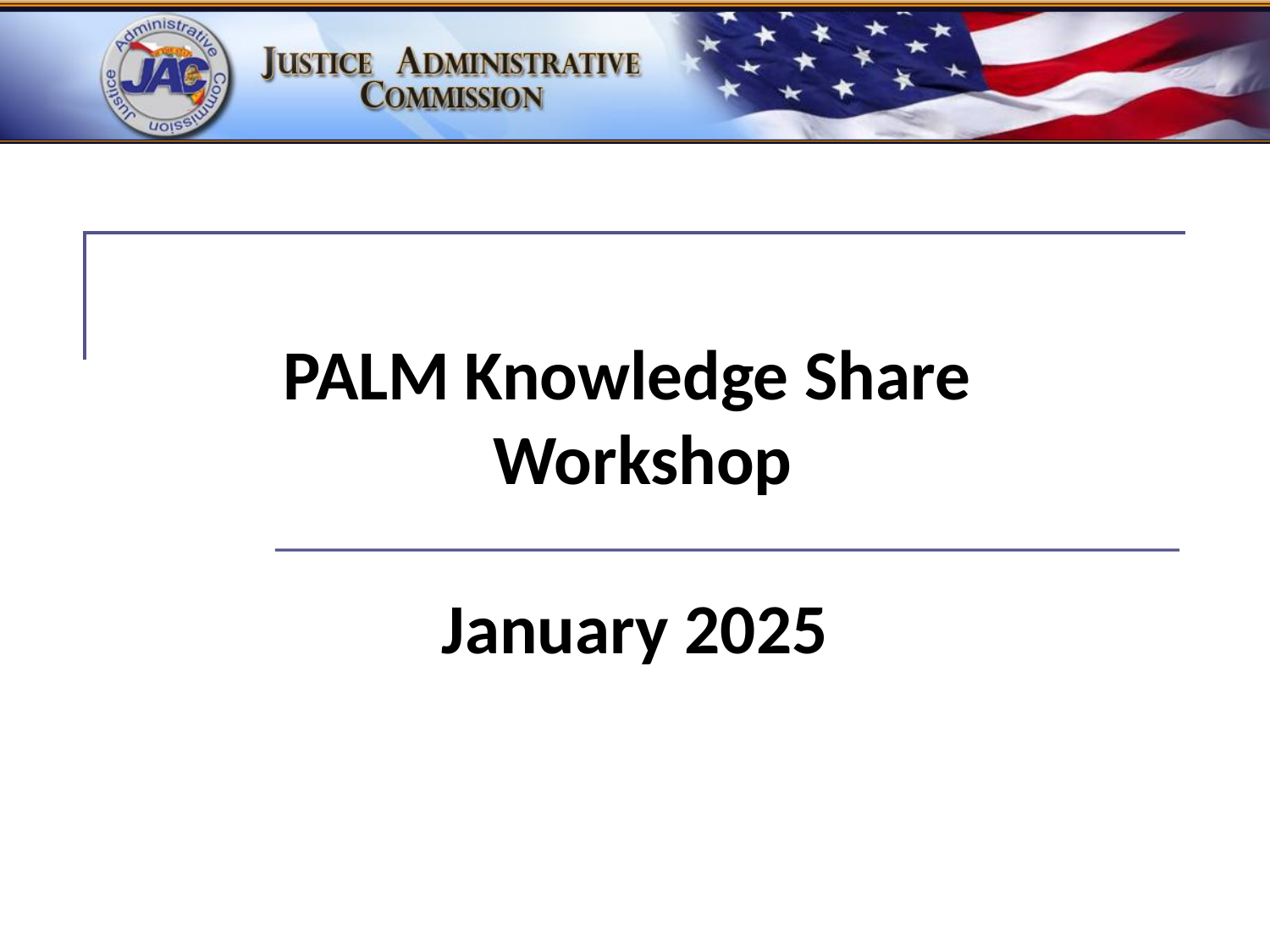

# PALM Knowledge Share Workshop January 2025